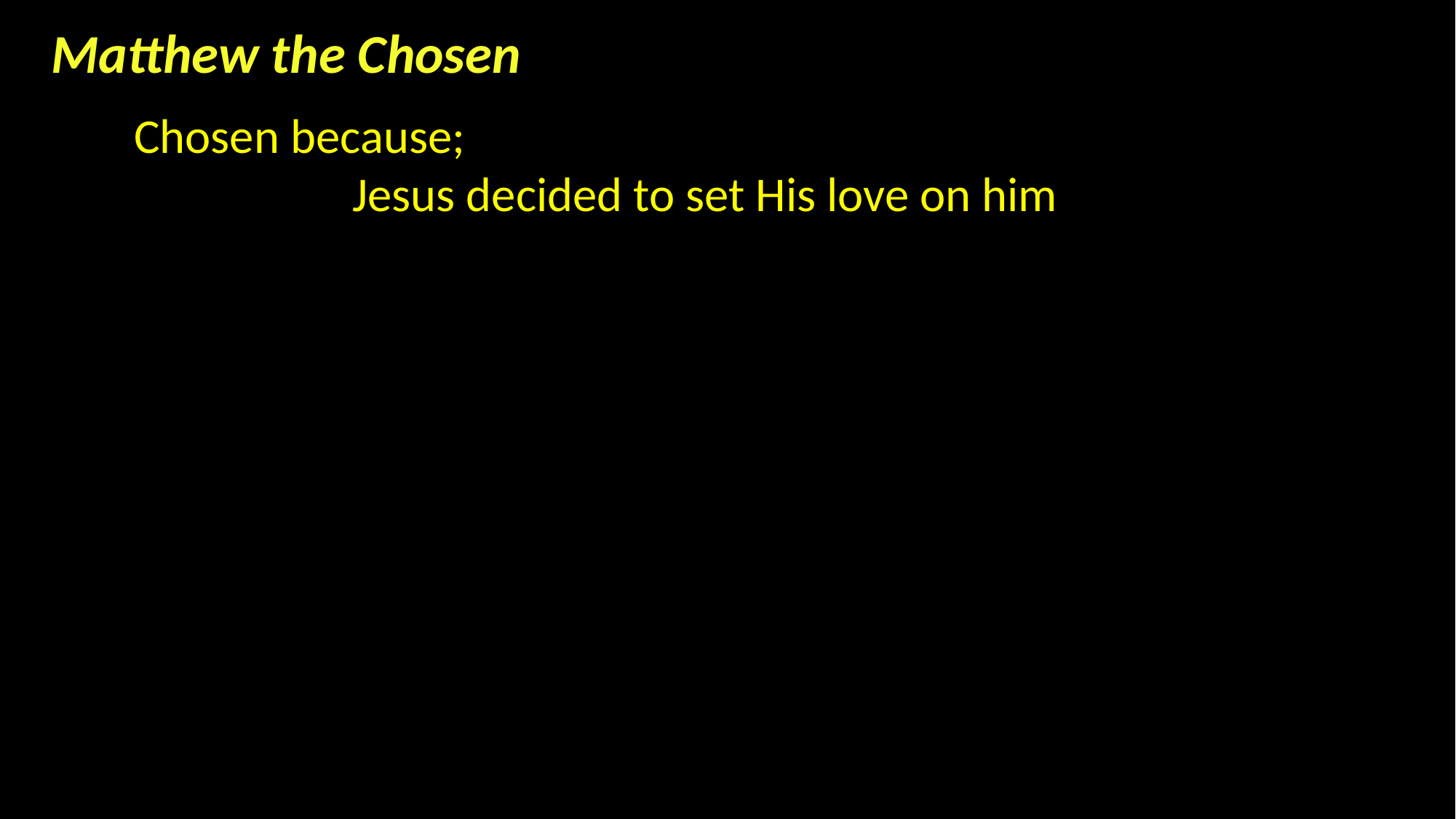

Matthew the Chosen
Chosen because;
		Jesus decided to set His love on him